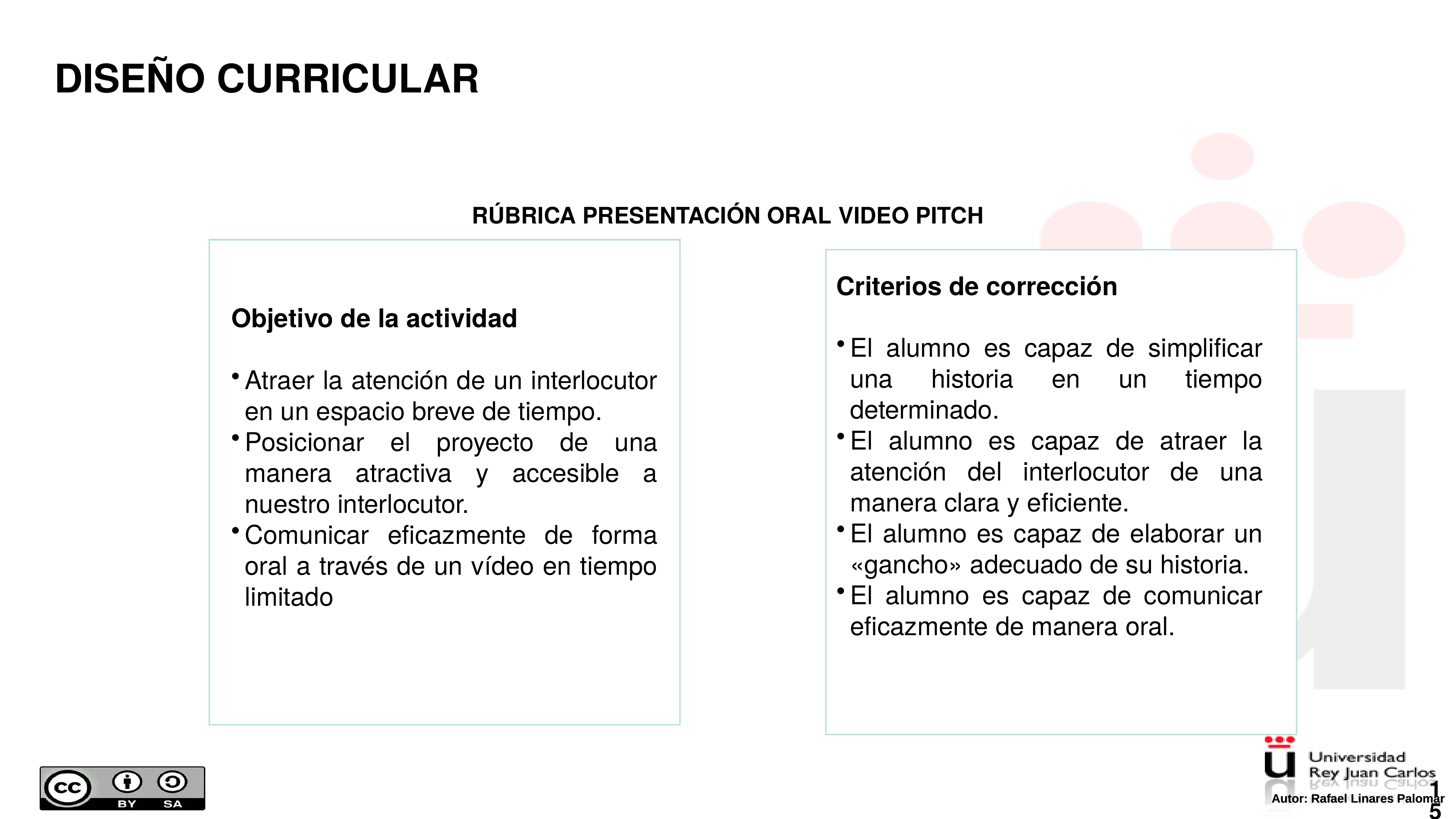

DISEÑO CURRICULAR
RÚBRICA PRESENTACIÓN ORAL VIDEO PITCH

Objetivo de la actividad

Atraer la atención de un interlocutor en un espacio breve de tiempo.
Posicionar el proyecto de una manera atractiva y accesible a nuestro interlocutor.
Comunicar eficazmente de forma oral a través de un vídeo en tiempo limitado
Criterios de corrección

El alumno es capaz de simplificar una historia en un tiempo determinado.
El alumno es capaz de atraer la atención del interlocutor de una manera clara y eficiente.
El alumno es capaz de elaborar un «gancho» adecuado de su historia.
El alumno es capaz de comunicar eficazmente de manera oral.

15